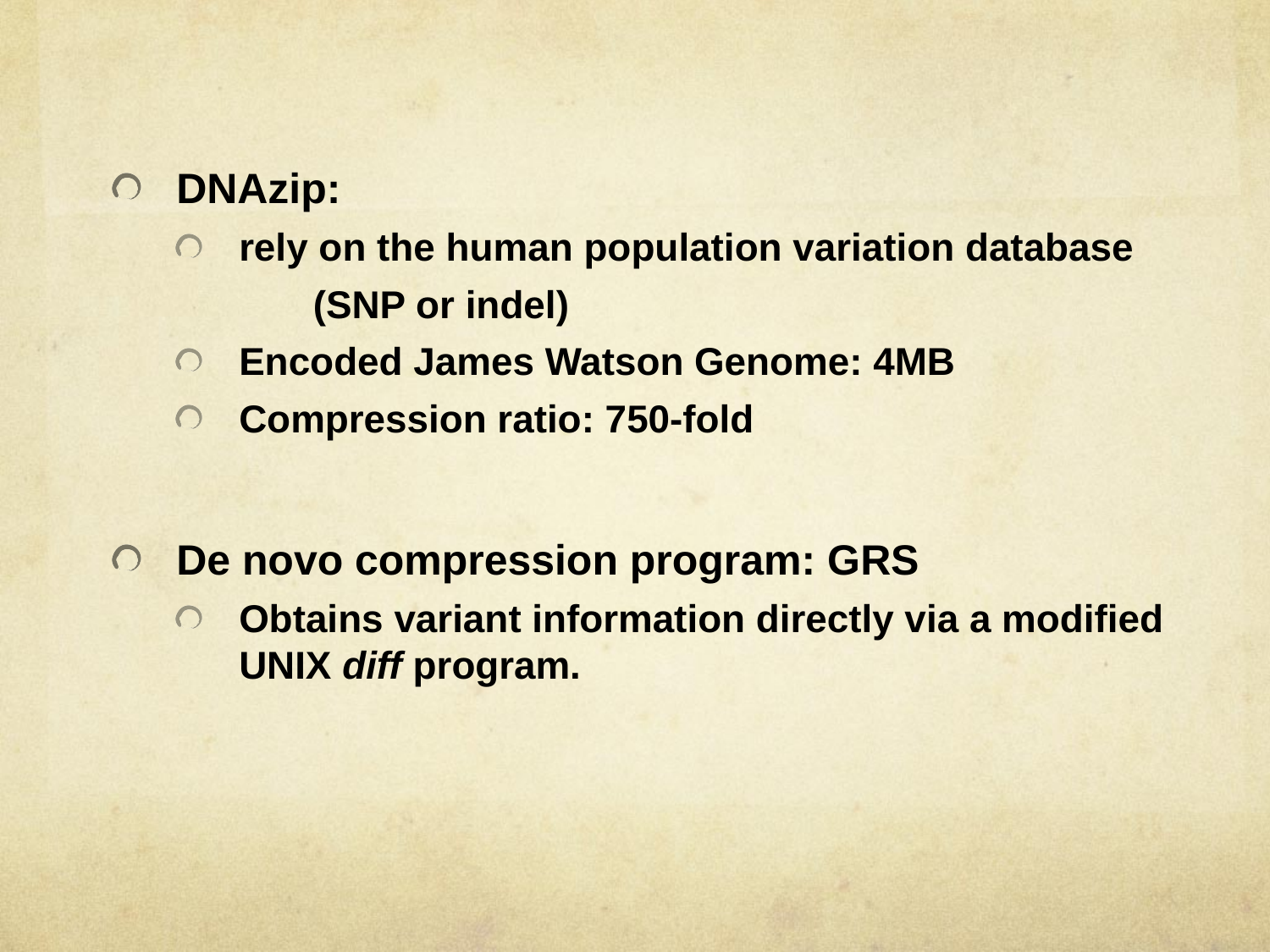

DNAzip:
rely on the human population variation database
	 (SNP or indel)
Encoded James Watson Genome: 4MB
Compression ratio: 750-fold

De novo compression program: GRS
Obtains variant information directly via a modified UNIX diff program.